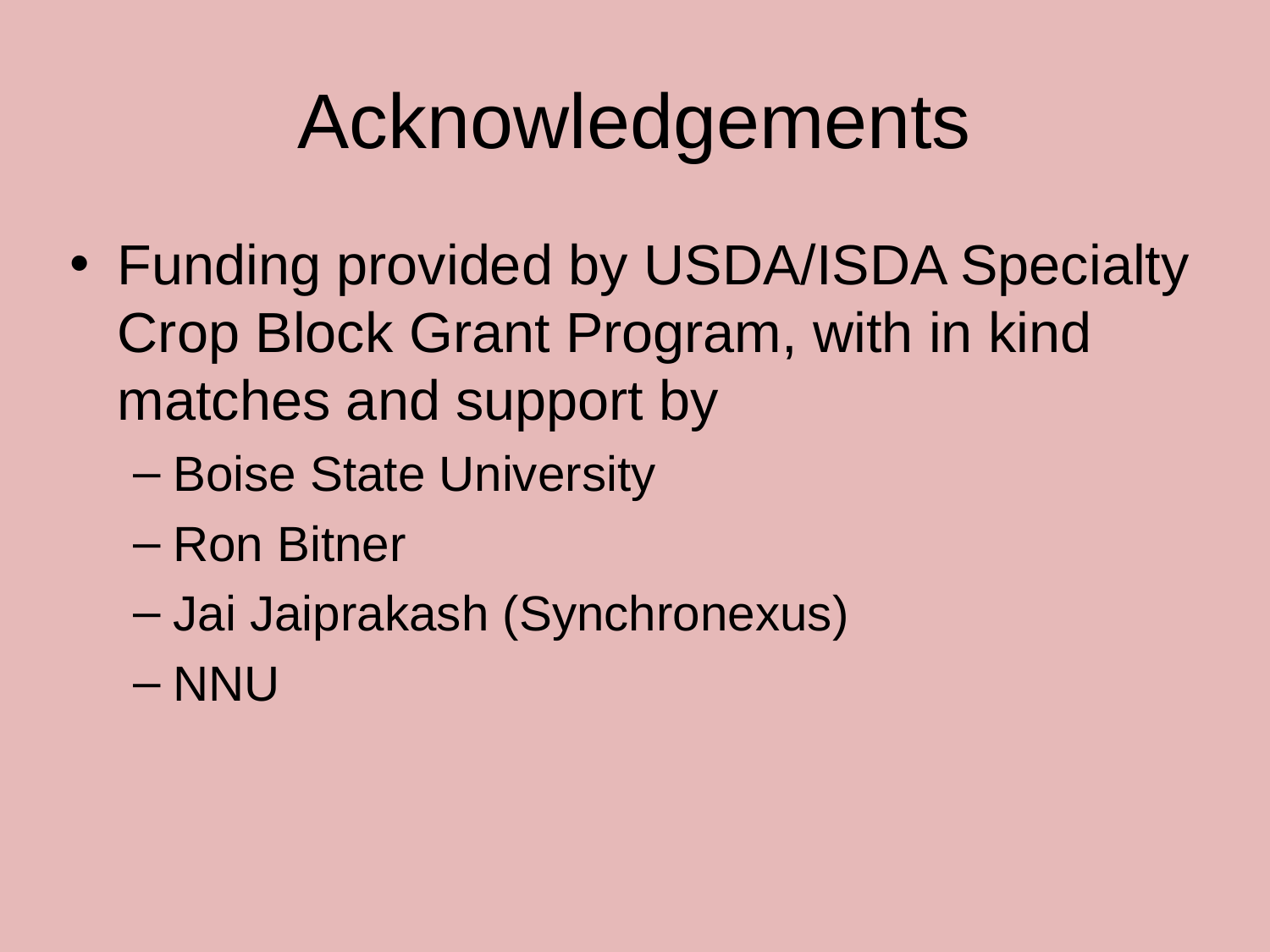

# Acknowledgements
Funding provided by USDA/ISDA Specialty Crop Block Grant Program, with in kind matches and support by
Boise State University
Ron Bitner
Jai Jaiprakash (Synchronexus)
NNU